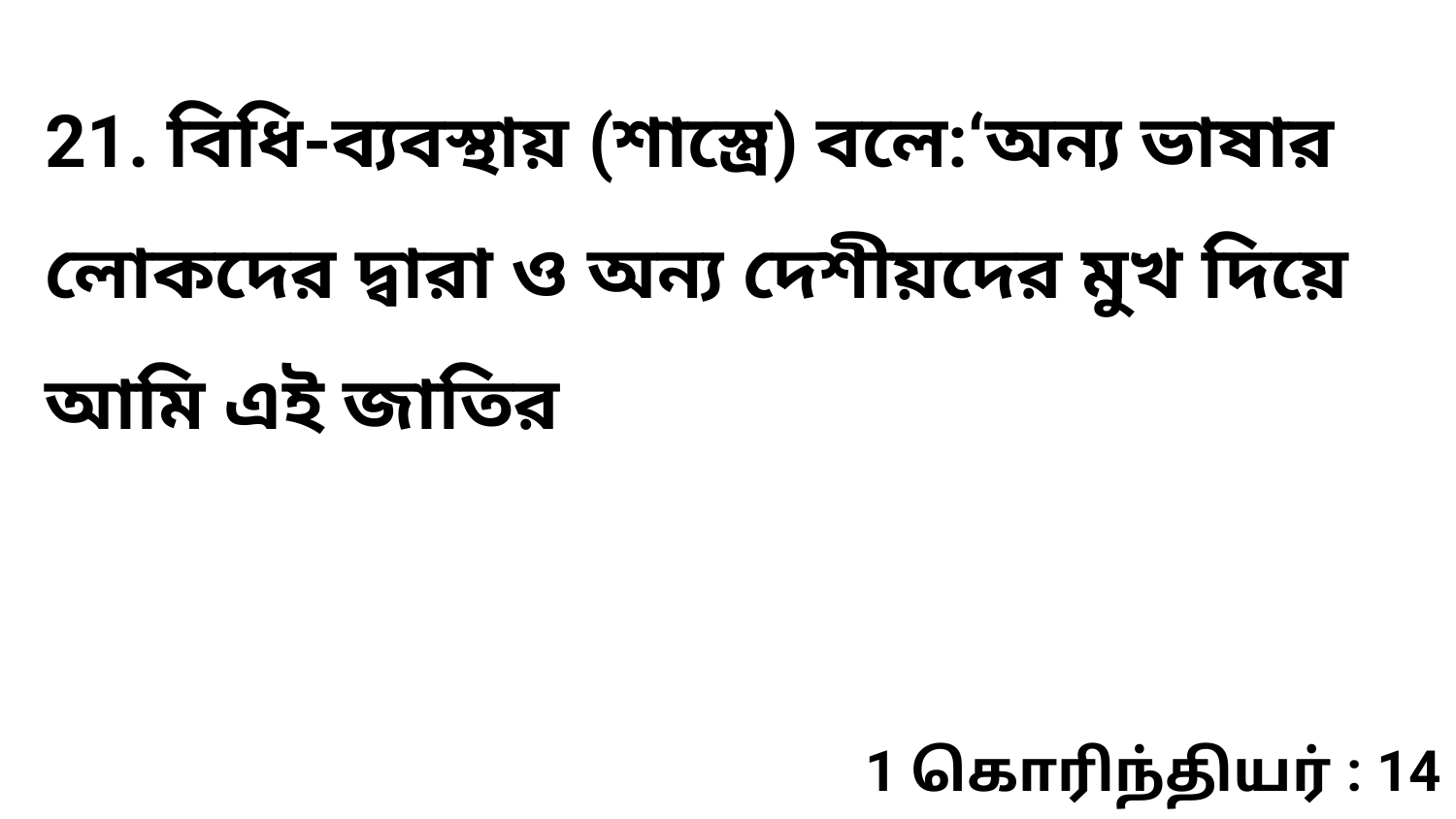

21. বিধি-ব্যবস্থায় (শাস্ত্রে) বলে:‘অন্য ভাষার লোকদের দ্বারা ও অন্য দেশীয়দের মুখ দিয়ে আমি এই জাতির
1 கொரிந்தியர் : 14